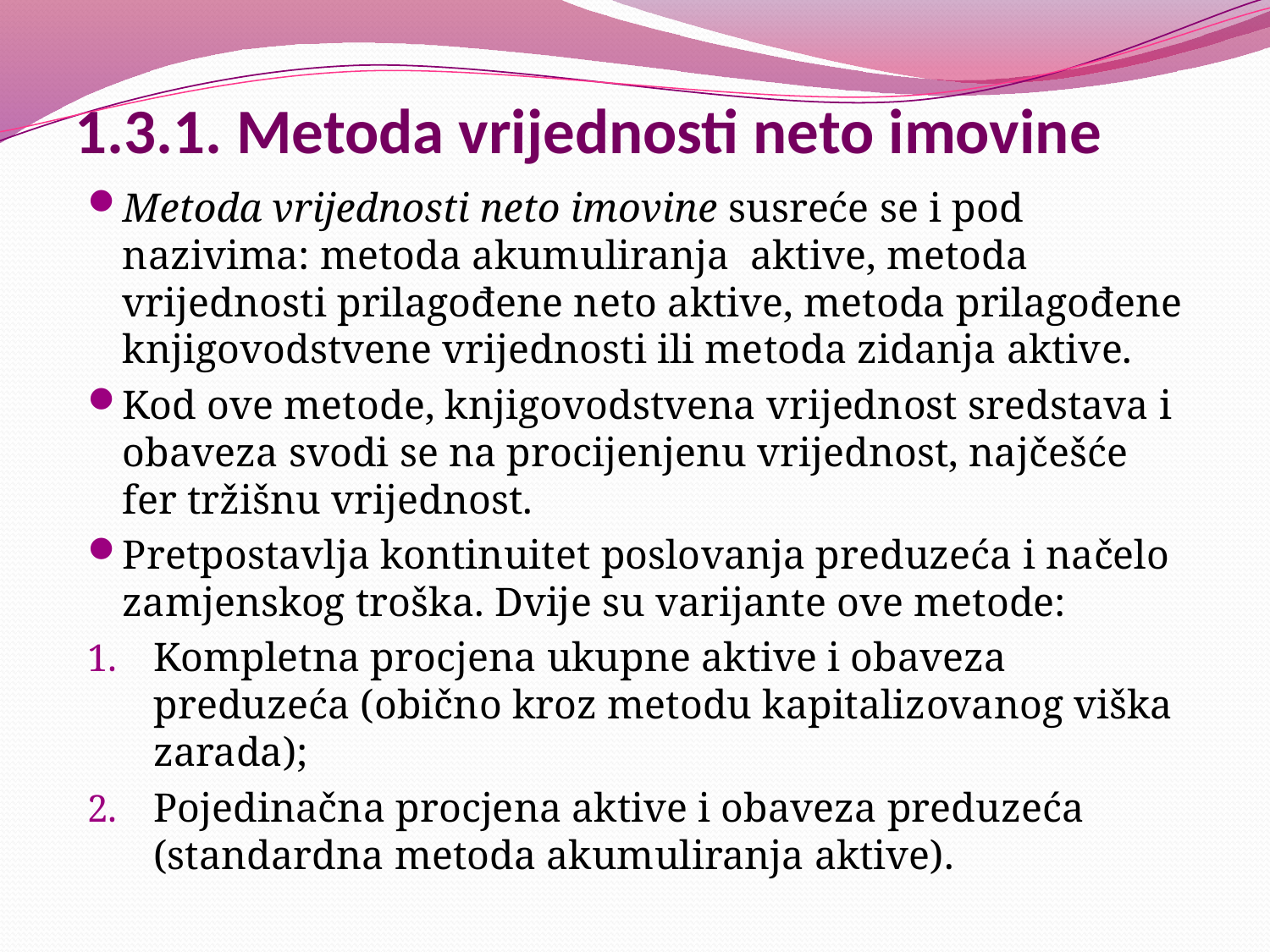

# 1.3.1. Metoda vrijednosti neto imovine
Metoda vrijednosti neto imovine susreće se i pod nazivima: metoda akumuliranja  aktive, metoda vrijednosti prilagođene neto aktive, metoda prilagođene knjigovodstvene vrijednosti ili metoda zidanja aktive.
Kod ove metode, knjigovodstvena vrijednost sredstava i obaveza svodi se na procijenjenu vrijednost, najčešće fer tržišnu vrijednost.
Pretpostavlja kontinuitet poslovanja preduzeća i načelo zamjenskog troška. Dvije su varijante ove metode:
Kompletna procjena ukupne aktive i obaveza preduzeća (obično kroz metodu kapitalizovanog viška zarada);
Pojedinačna procjena aktive i obaveza preduzeća (standardna metoda akumuliranja aktive).